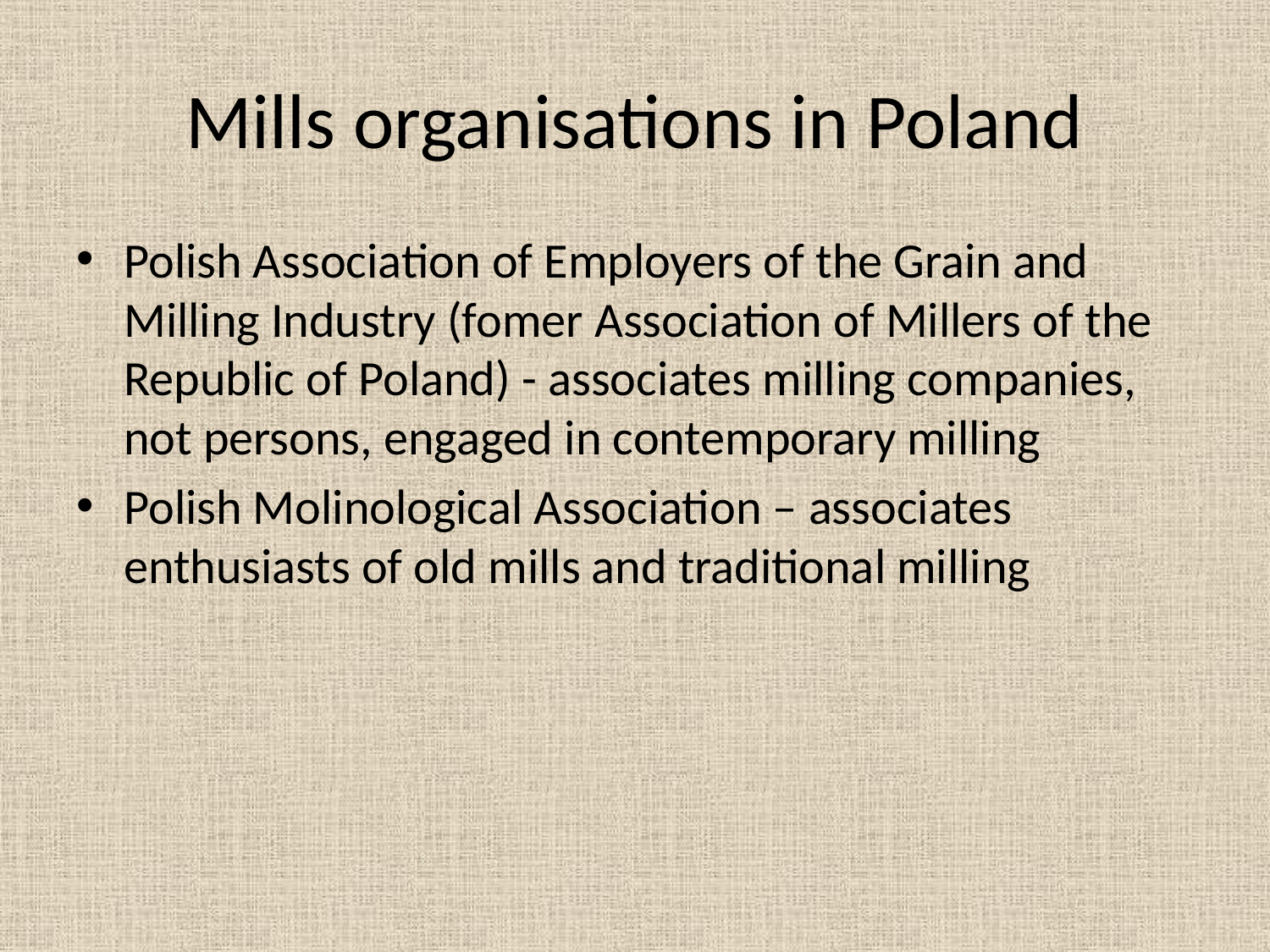

# Mills organisations in Poland
Polish Association of Employers of the Grain and Milling Industry (fomer Association of Millers of the Republic of Poland) - associates milling companies, not persons, engaged in contemporary milling
Polish Molinological Association – associates enthusiasts of old mills and traditional milling